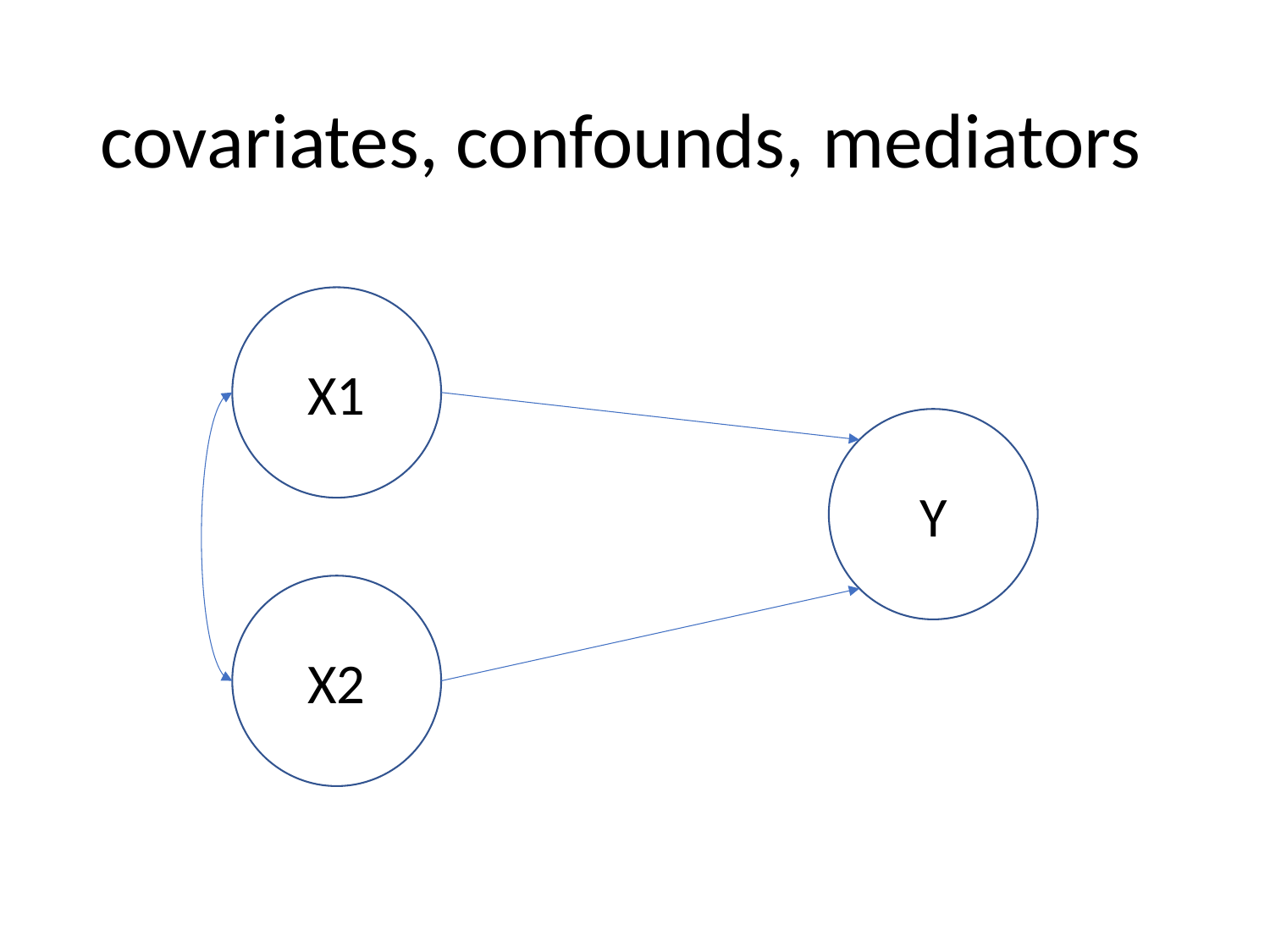

# covariates, confounds, mediators
X1
Y
X2